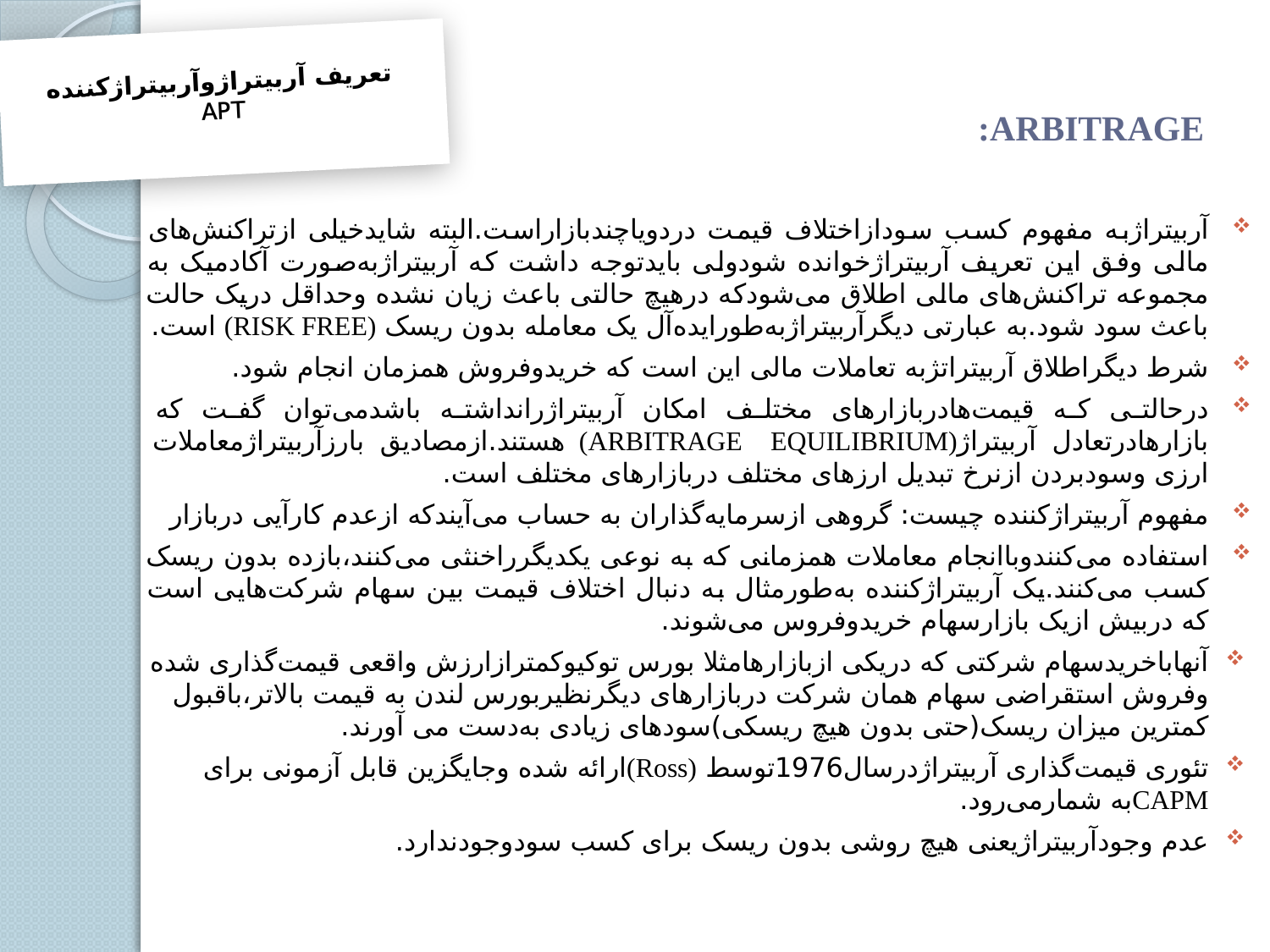

تعریف آربیتراژوآربیتراژکننده
APT

# ARBITRAGE:
آربیتراژبه مفهوم کسب سودازاختلاف قیمت دردویاچندبازاراست.البته شایدخیلی ازتراکنش‌های مالی وفق این تعریف آربیتراژخوانده شودولی بایدتوجه داشت که آربیتراژبه‌صورت آکادمیک به مجموعه تراکنش‌های مالی اطلاق می‌شودکه درهیچ حالتی باعث زیان نشده وحداقل دریک حالت باعث سود شود.به عبارتی دیگرآربیتراژبه‌طورایده‌آل یک معامله بدون ریسک (RISK FREE) است.
شرط دیگراطلاق آربیتراتژبه تعاملات مالی این است که خریدوفروش همزمان انجام شود.
درحالتی که قیمت‌هادربازارهای مختلف امکان آربیتراژرانداشته باشدمی‌‌توان گفت که بازارهادرتعادل آربیتراژ(ARBITRAGE  EQUILIBRIUM) هستند.ازمصادیق بارزآربیتراژمعاملات ارزی وسودبردن ازنرخ تبدیل ارزهای مختلف دربازارهای مختلف است.
مفهوم آربیتراژکننده چیست: گروهی ازسرمایه‌گذاران به حساب می‌آیندکه ازعدم کارآیی دربازار
استفاده می‌کنندوباانجام معاملات همزمانی که به نوعی یکدیگرراخنثی می‌کنند،بازده بدون ریسک کسب می‌کنند.یک آربیتراژکننده به‌طورمثال به دنبال اختلاف قیمت بین سهام شرکت‌هایی است که دربیش ازیک بازارسهام خریدوفروس می‌شوند.
آنهاباخریدسهام شرکتی که دریکی ازبازارهامثلا بورس توکیوکمترازارزش واقعی قیمت‌گذاری شده وفروش استقراضی سهام همان شرکت دربازارهای دیگرنظیربورس لندن به قیمت بالاتر،باقبول کمترین میزان ریسک(حتی بدون هیچ ریسکی)سودهای زیادی به‌دست می آورند.
تئوری قیمت‌گذاری آربیتراژدرسال1976توسط (Ross)ارائه شده وجایگزین قابل آزمونی برای CAPMبه شمارمی‌رود.
عدم وجودآربیتراژیعنی هیچ روشی بدون ریسک برای کسب سودوجودندارد.